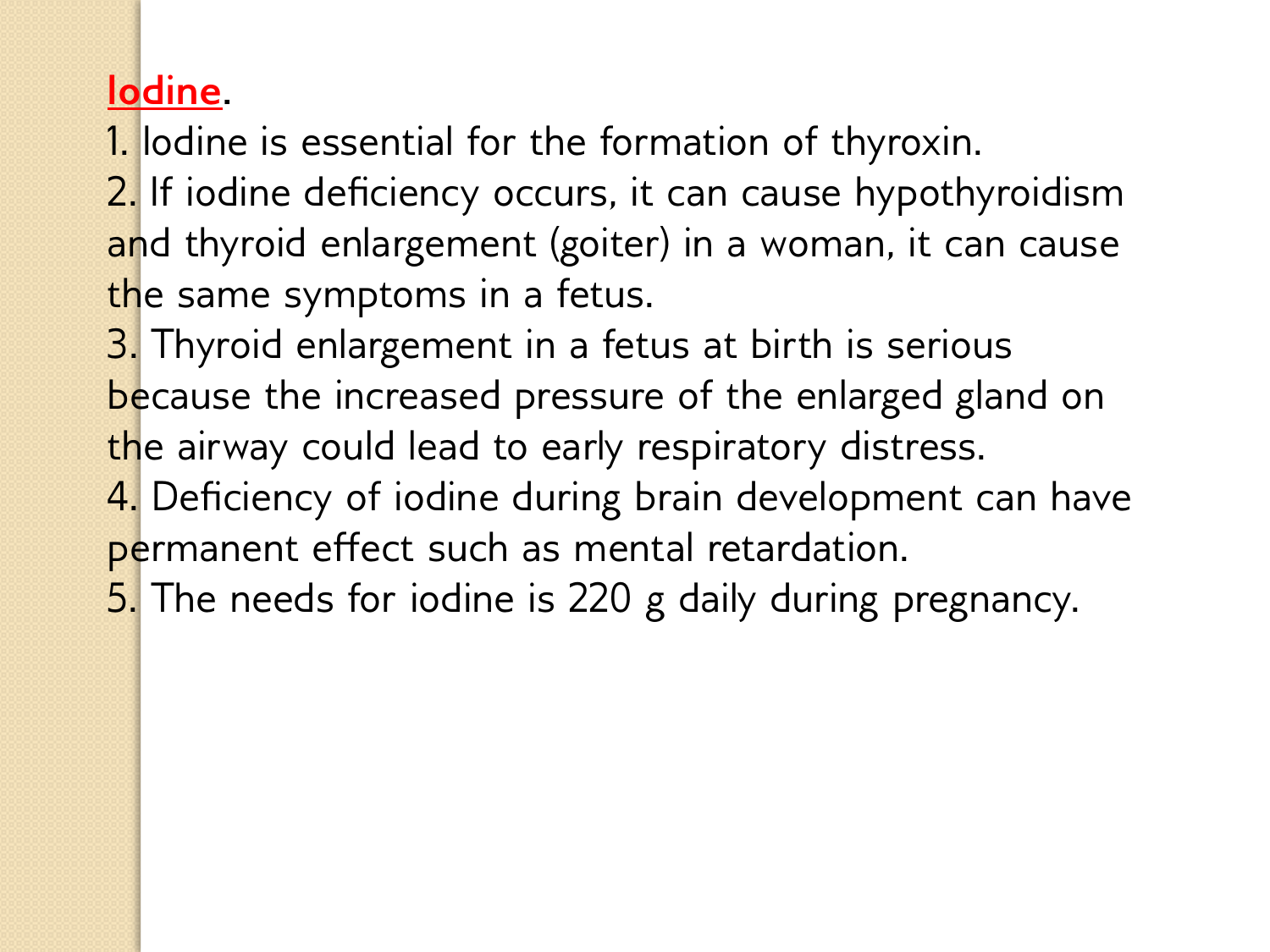

Iodine.
1. Iodine is essential for the formation of thyroxin.
2. If iodine deficiency occurs, it can cause hypothyroidism and thyroid enlargement (goiter) in a woman, it can cause the same symptoms in a fetus.
3. Thyroid enlargement in a fetus at birth is serious because the increased pressure of the enlarged gland on the airway could lead to early respiratory distress.
4. Deficiency of iodine during brain development can have permanent effect such as mental retardation.
5. The needs for iodine is 220 g daily during pregnancy.